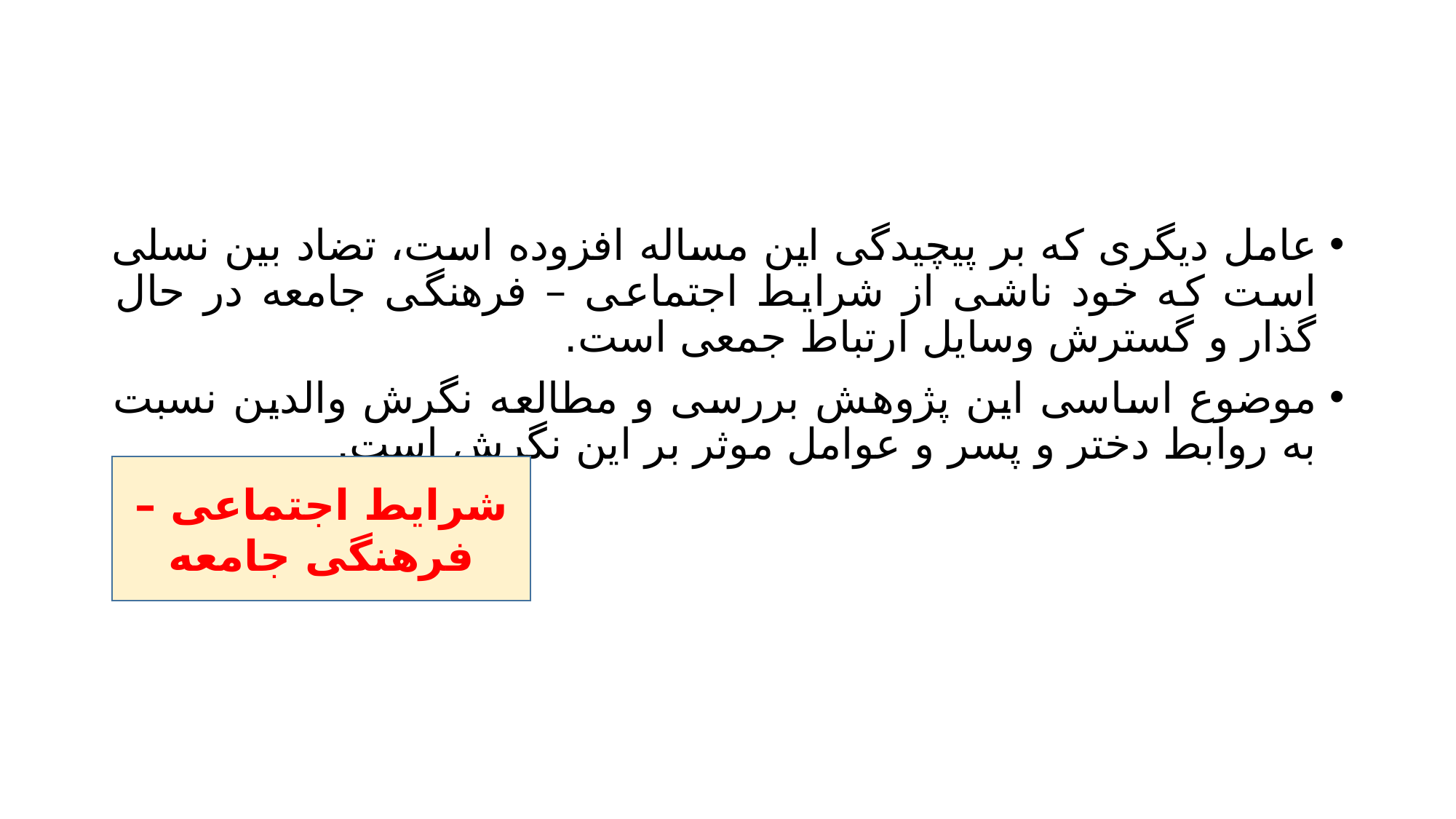

#
عامل دیگری که بر پیچیدگی این مساله افزوده است، تضاد بین نسلی است که خود ناشی از شرایط اجتماعی – فرهنگی جامعه در حال گذار و گسترش وسایل ارتباط جمعی است.
موضوع اساسی این پژوهش بررسی و مطالعه نگرش والدین نسبت به روابط دختر و پسر و عوامل موثر بر این نگرش است.
شرایط اجتماعی – فرهنگی جامعه